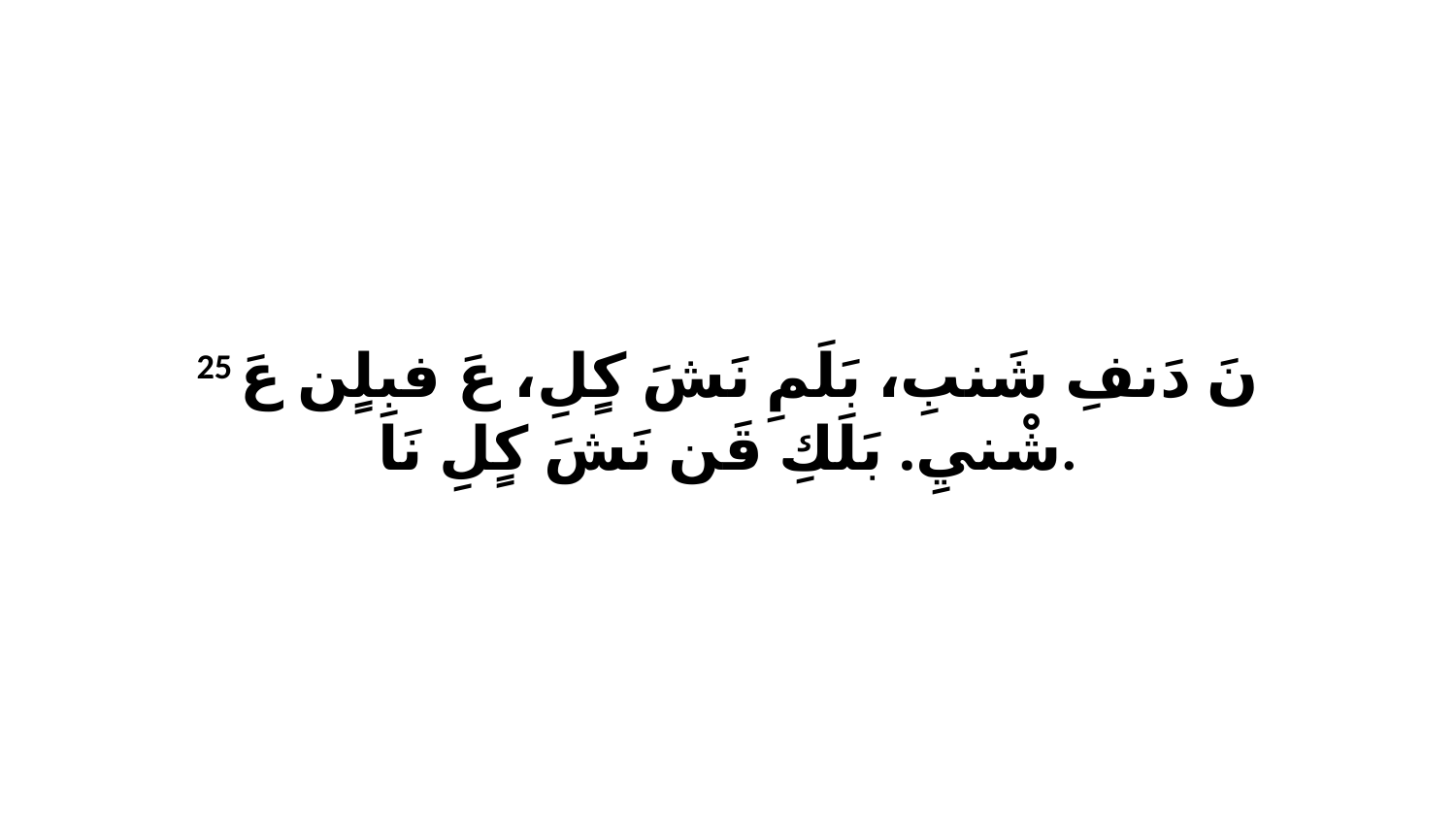

25 نَ دَنفِ شَنبِ، بَلَمِ نَشَ كٍلِ، عَ فبِلٍن عَ شْنيِ. بَلَكِ قَن نَشَ كٍلِ نَا.